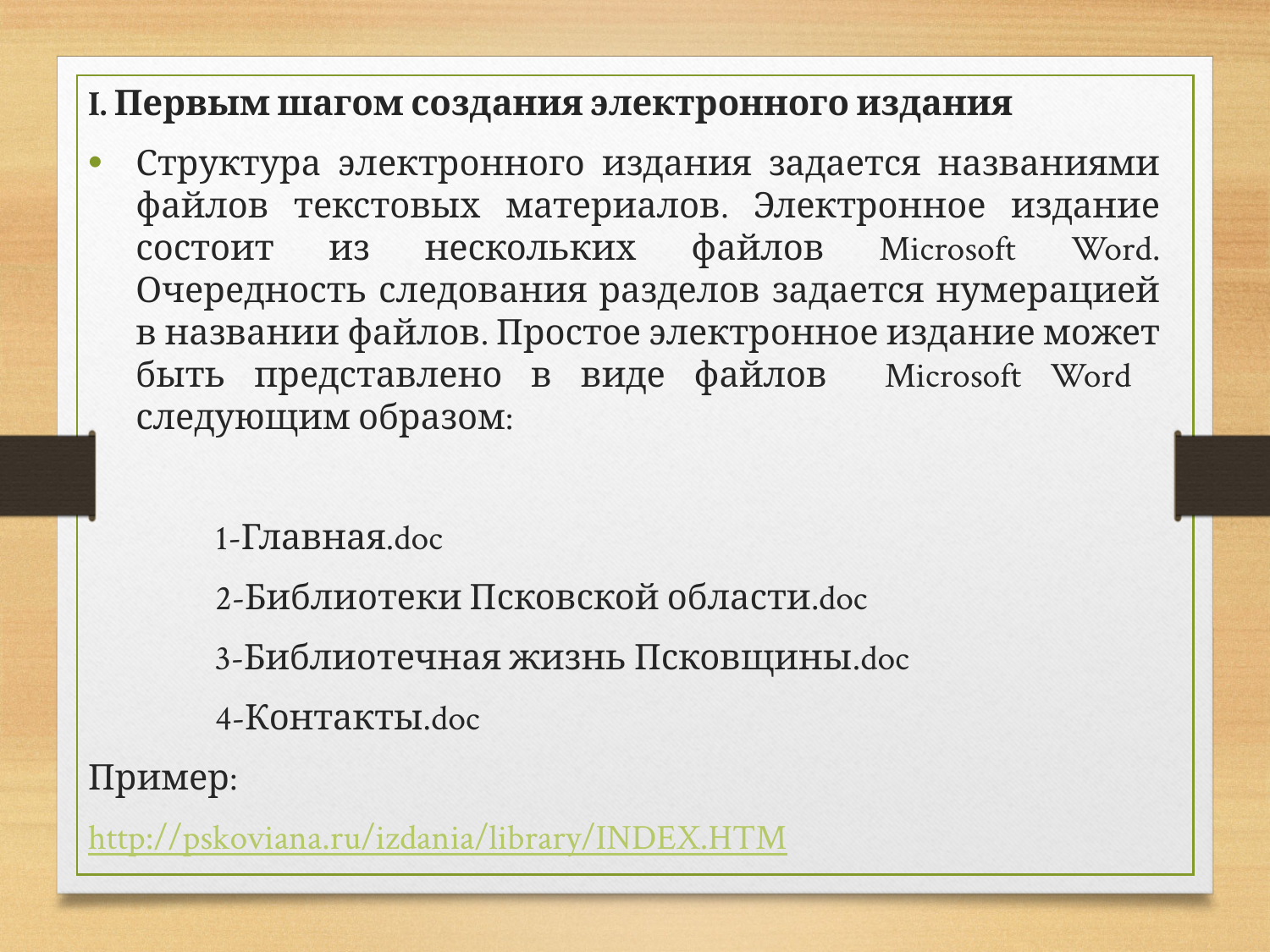

I. Первым шагом создания электронного издания
Структура электронного издания задается названиями файлов текстовых материалов. Электронное издание состоит из нескольких файлов Microsoft Word. Очередность следования разделов задается нумерацией в названии файлов. Простое электронное издание может быть представлено в виде файлов  Microsoft Word  следующим образом:

	1-Главная.doc
	2-Библиотеки Псковской области.doc
	3-Библиотечная жизнь Псковщины.doc
	4-Контакты.doc
Пример:
http://pskoviana.ru/izdania/library/INDEX.HTM